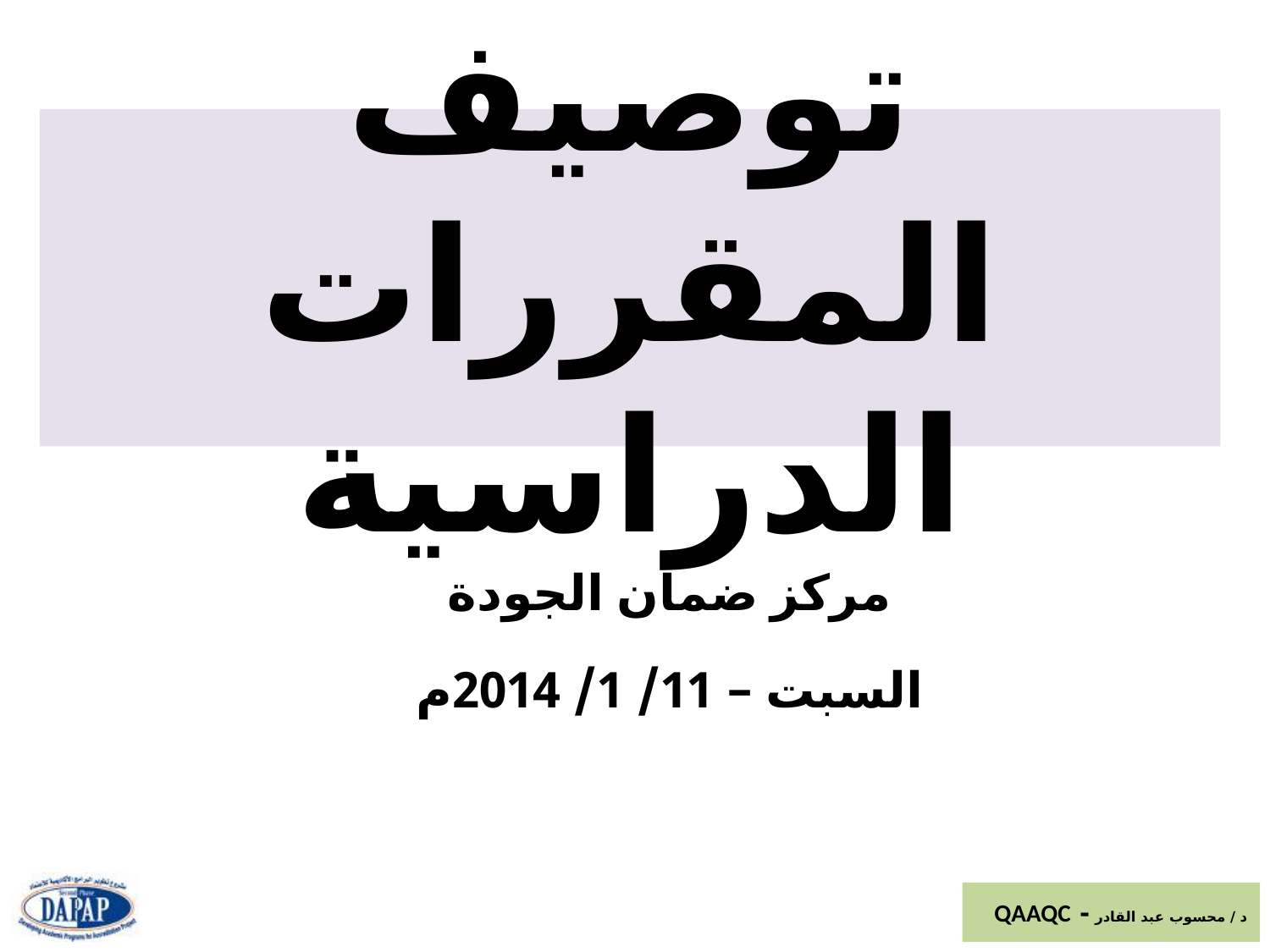

# توصيف المقررات الدراسية
مركز ضمان الجودة

السبت – 11/ 1/ 2014م